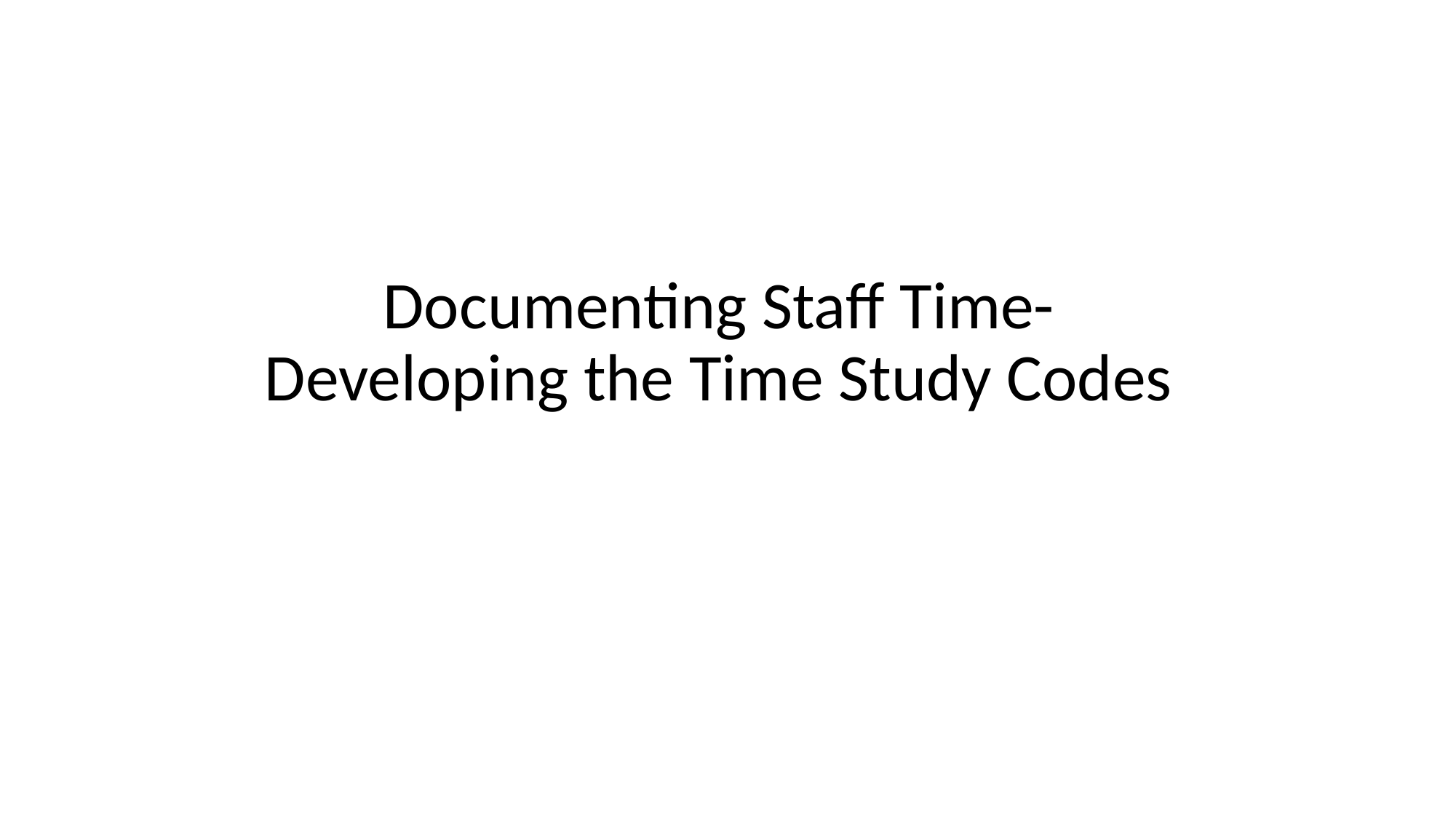

# Documenting Staff Time- Developing the Time Study Codes